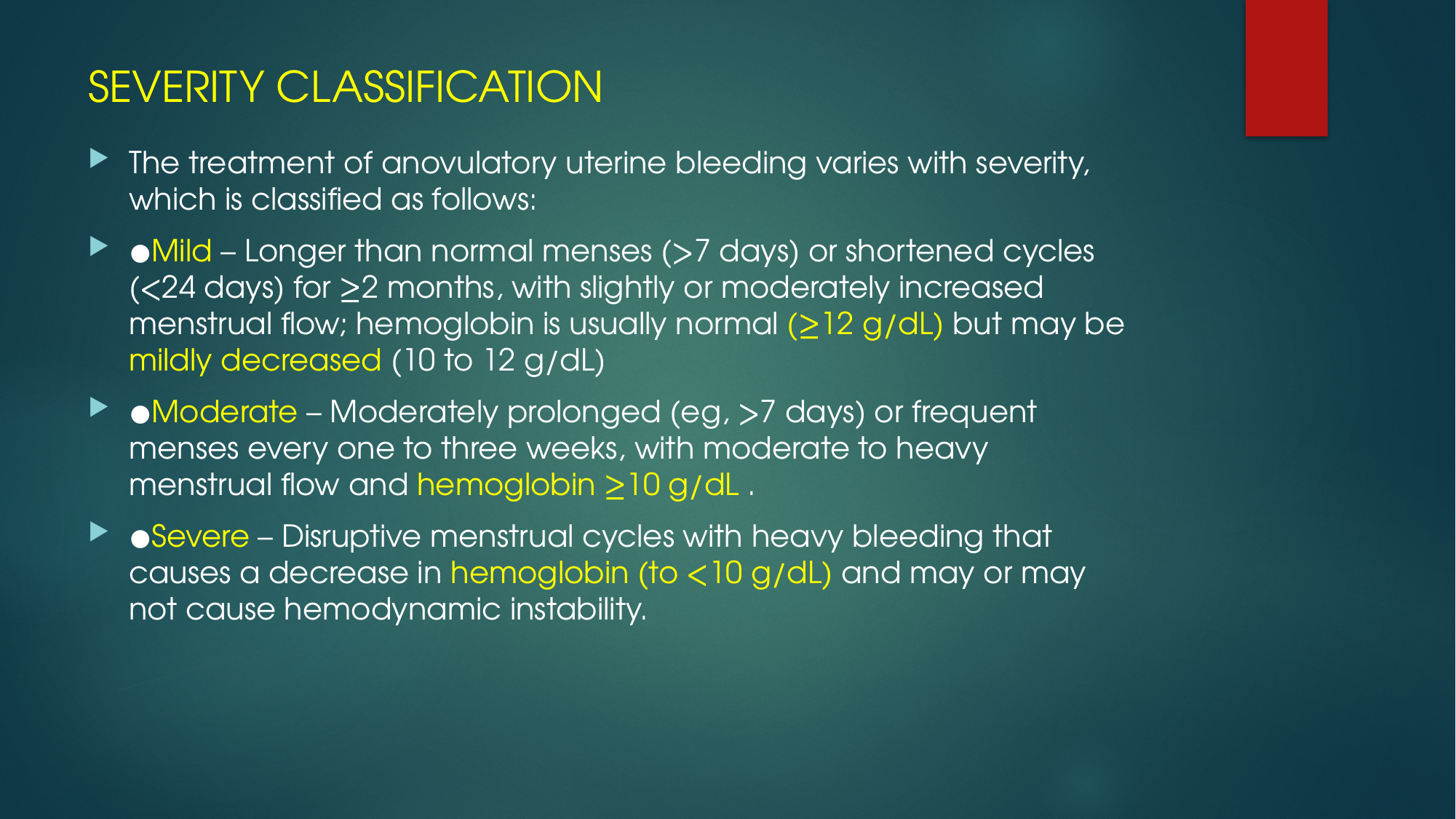

# SEVERITY CLASSIFICATION
The treatment of anovulatory uterine bleeding varies with severity, which is classified as follows:
●Mild – Longer than normal menses (>7 days) or shortened cycles (<24 days) for ≥2 months, with slightly or moderately increased menstrual flow; hemoglobin is usually normal (≥12 g/dL) but may be mildly decreased (10 to 12 g/dL)
●Moderate – Moderately prolonged (eg, >7 days) or frequent menses every one to three weeks, with moderate to heavy menstrual flow and hemoglobin ≥10 g/dL .
●Severe – Disruptive menstrual cycles with heavy bleeding that causes a decrease in hemoglobin (to <10 g/dL) and may or may not cause hemodynamic instability.